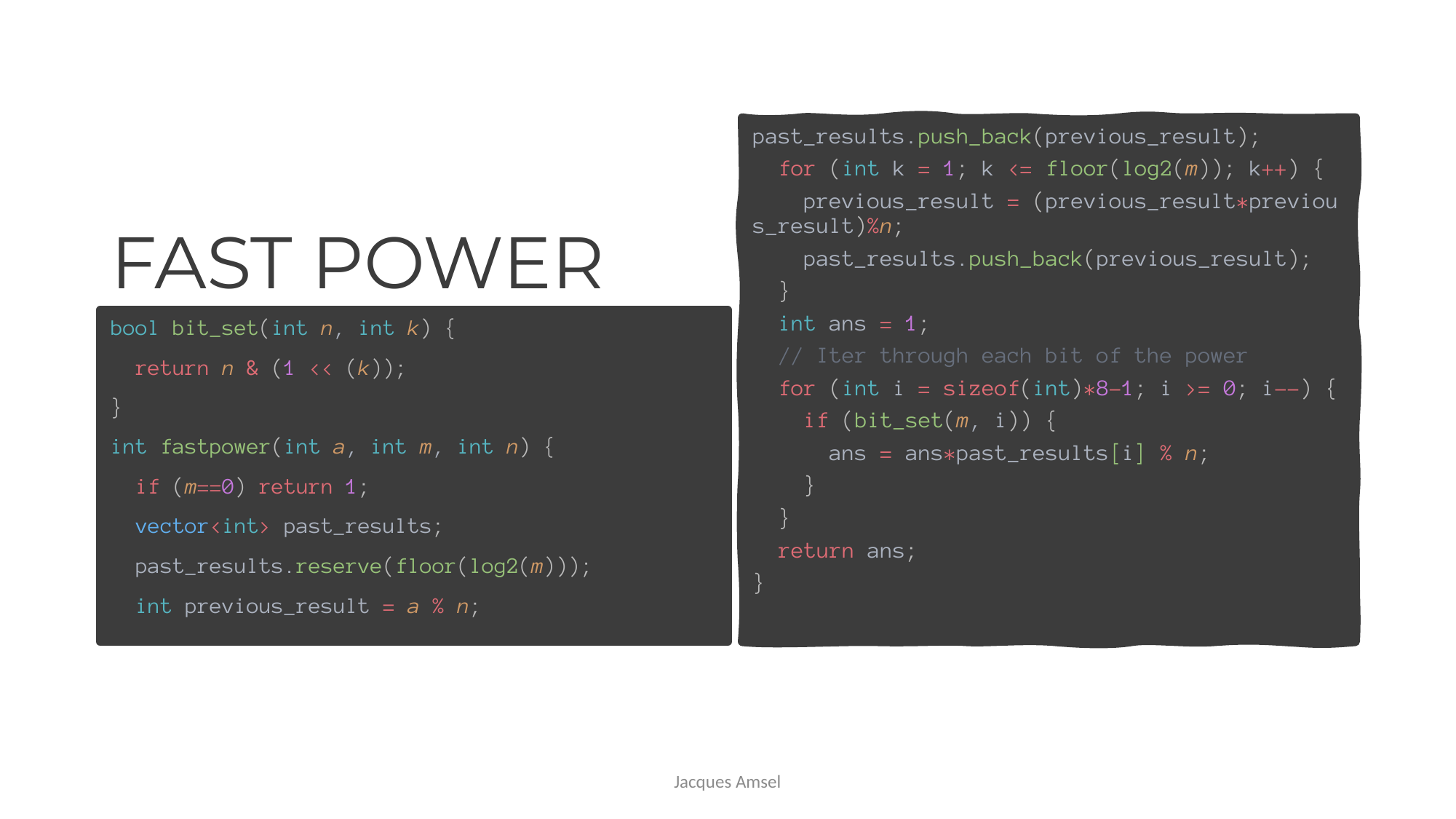

past_results.push_back(previous_result);
  for (int k = 1; k <= floor(log2(m)); k++) {
    previous_result = (previous_result*previous_result)%n;
    past_results.push_back(previous_result);
  }
  int ans = 1;
  // Iter through each bit of the power
  for (int i = sizeof(int)*8-1; i >= 0; i--) {
    if (bit_set(m, i)) {
      ans = ans*past_results[i] % n;
    }
  }
  return ans;
}
# Fast power
bool bit_set(int n, int k) {
  return n & (1 << (k));
}
int fastpower(int a, int m, int n) {
  if (m==0) return 1;
  vector<int> past_results;
  past_results.reserve(floor(log2(m)));
  int previous_result = a % n;
Jacques Amsel